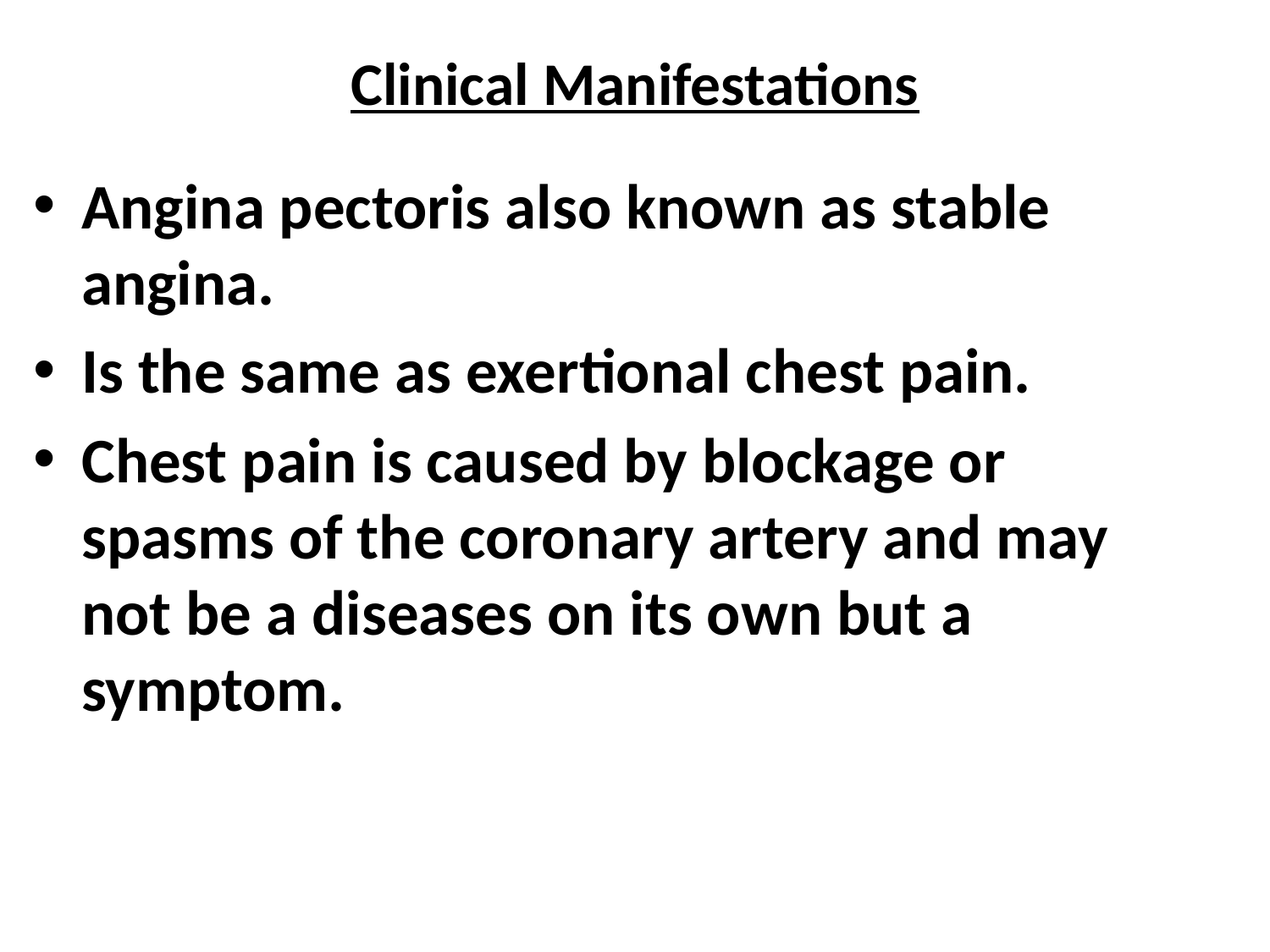

# Clinical Manifestations
Angina pectoris also known as stable angina.
Is the same as exertional chest pain.
Chest pain is caused by blockage or spasms of the coronary artery and may not be a diseases on its own but a symptom.